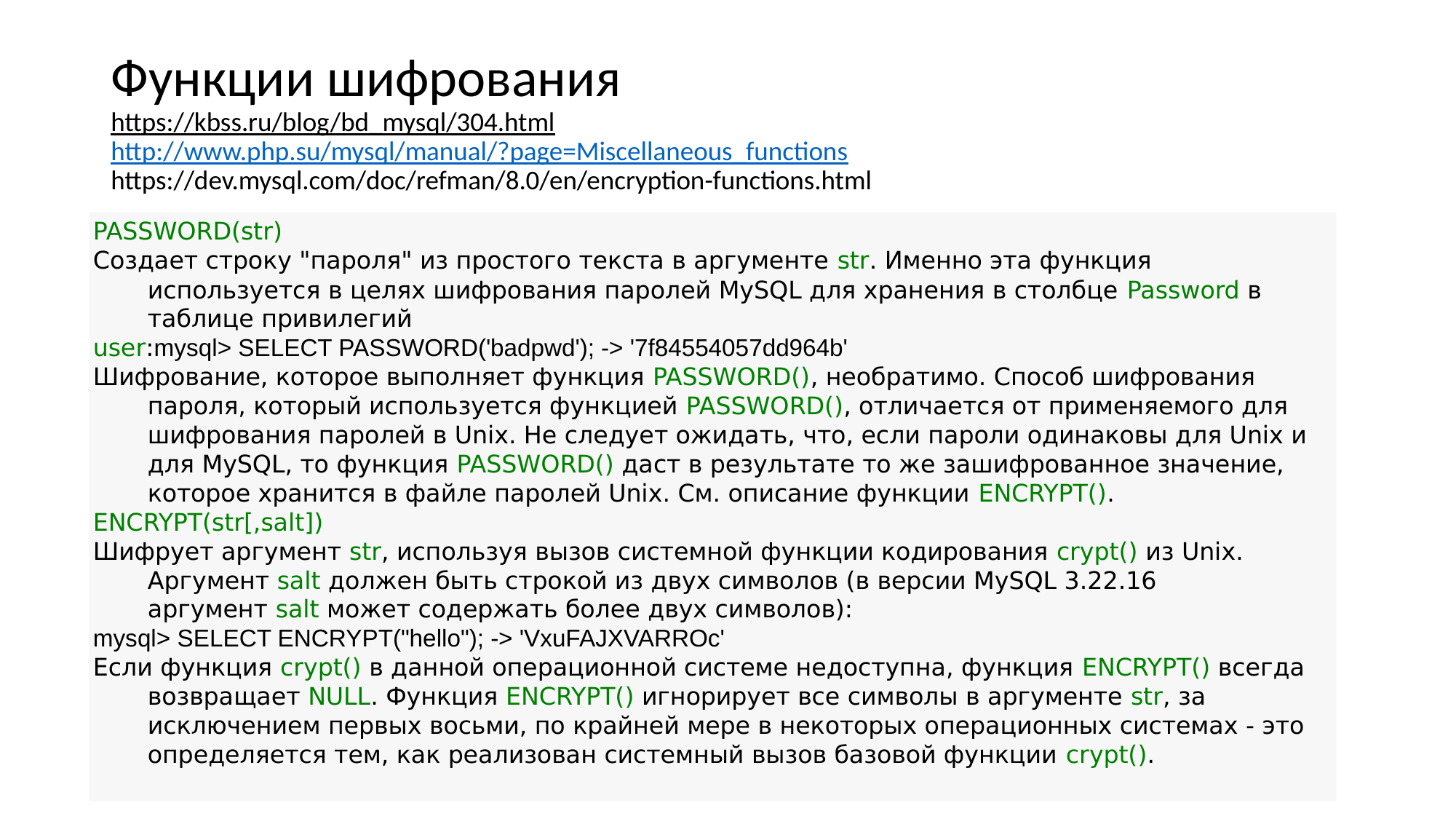

# Функции шифрования https://kbss.ru/blog/bd_mysql/304.html http://www.php.su/mysql/manual/?page=Miscellaneous_functions https://dev.mysql.com/doc/refman/8.0/en/encryption-functions.html
PASSWORD(str)
Создает строку "пароля" из простого текста в аргументе str. Именно эта функция используется в целях шифрования паролей MySQL для хранения в столбце Password в таблице привилегий
user:mysql> SELECT PASSWORD('badpwd'); -> '7f84554057dd964b'
Шифрование, которое выполняет функция PASSWORD(), необратимо. Способ шифрования пароля, который используется функцией PASSWORD(), отличается от применяемого для шифрования паролей в Unix. Не следует ожидать, что, если пароли одинаковы для Unix и для MySQL, то функция PASSWORD() даст в результате то же зашифрованное значение, которое хранится в файле паролей Unix. См. описание функции ENCRYPT().
ENCRYPT(str[,salt])
Шифрует аргумент str, используя вызов системной функции кодирования crypt() из Unix. Аргумент salt должен быть строкой из двух символов (в версии MySQL 3.22.16 аргумент salt может содержать более двух символов):
mysql> SELECT ENCRYPT("hello"); -> 'VxuFAJXVARROc'
Если функция crypt() в данной операционной системе недоступна, функция ENCRYPT() всегда возвращает NULL. Функция ENCRYPT() игнорирует все символы в аргументе str, за исключением первых восьми, по крайней мере в некоторых операционных системах - это определяется тем, как реализован системный вызов базовой функции crypt().